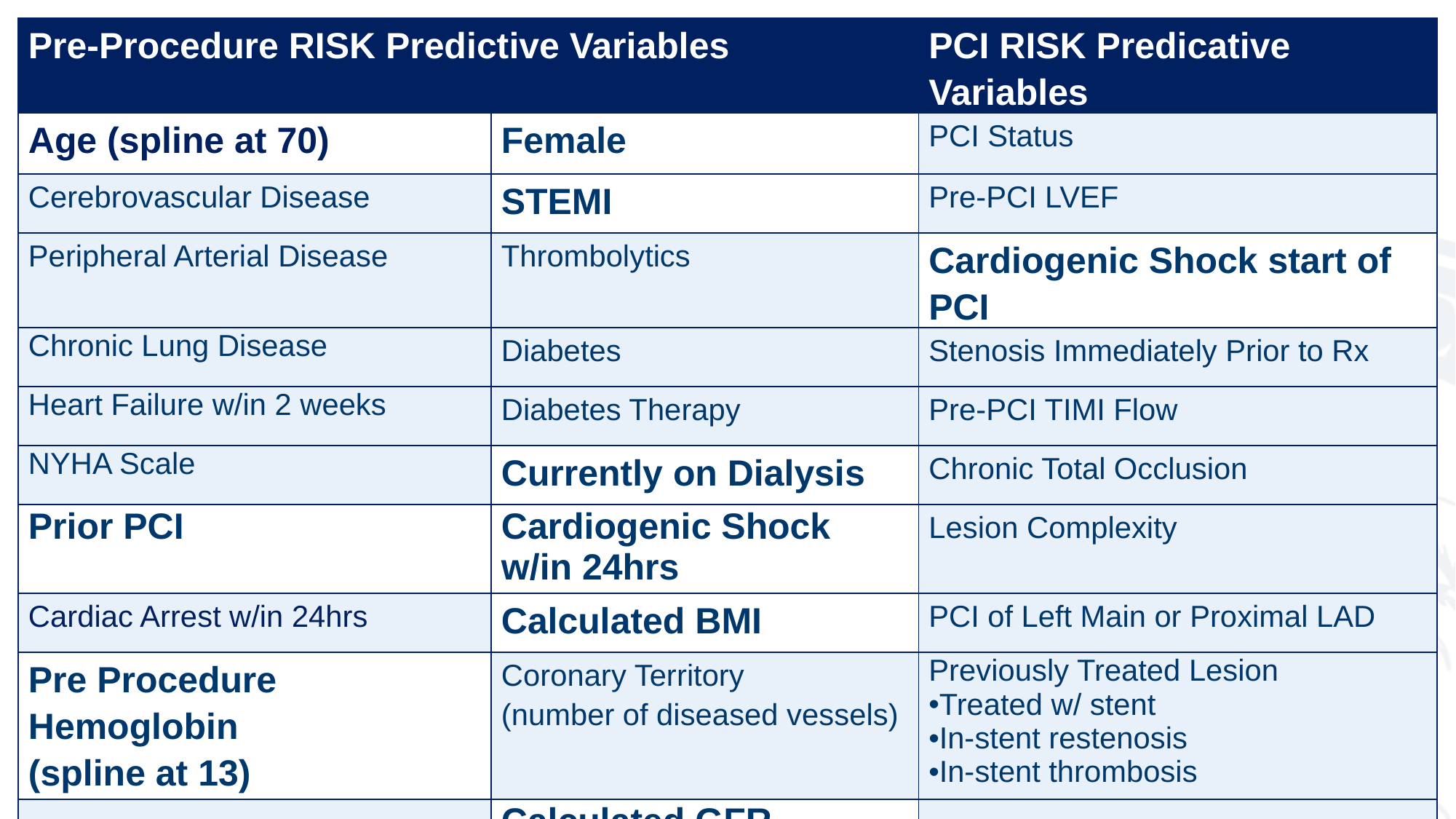

# Model Variables that Remained
| Pre-Procedure RISK Predictive Variables |  | PCI RISK Predicative Variables |
| --- | --- | --- |
| Age (spline at 70) | Female | PCI Status |
| Cerebrovascular Disease | STEMI | Pre-PCI LVEF |
| Peripheral Arterial Disease | Thrombolytics | Cardiogenic Shock start of PCI |
| Chronic Lung Disease | Diabetes | Stenosis Immediately Prior to Rx |
| Heart Failure w/in 2 weeks | Diabetes Therapy | Pre-PCI TIMI Flow |
| NYHA Scale | Currently on Dialysis | Chronic Total Occlusion |
| Prior PCI | Cardiogenic Shock w/in 24hrs | Lesion Complexity |
| Cardiac Arrest w/in 24hrs | Calculated BMI | PCI of Left Main or Proximal LAD |
| Pre Procedure Hemoglobin (spline at 13) | Coronary Territory (number of diseased vessels) | Previously Treated Lesion Treated w/ stent In-stent restenosis In-stent thrombosis |
|  | Calculated GFR |  |